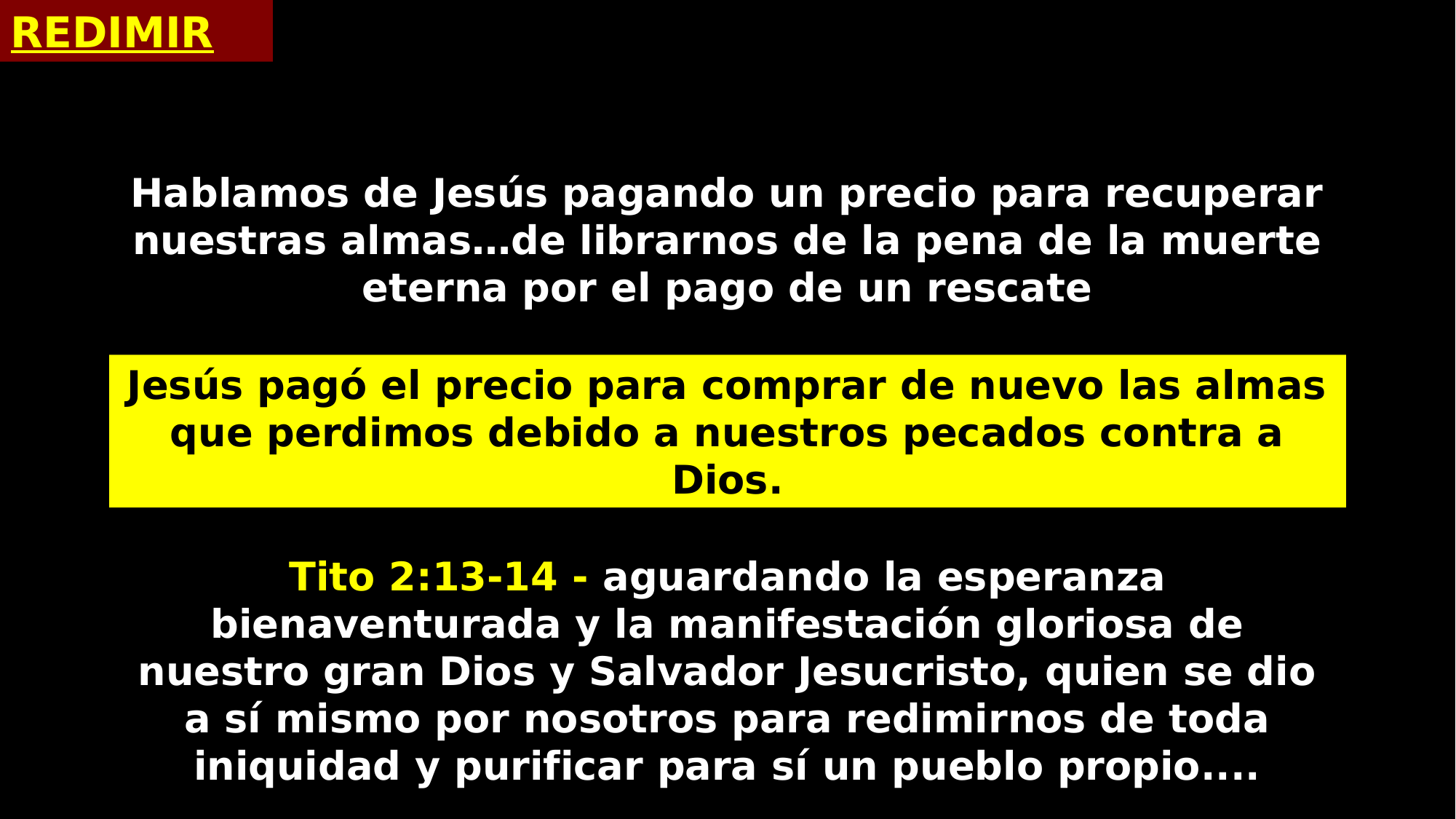

REDIMIR
Hablamos de Jesús pagando un precio para recuperar nuestras almas…de librarnos de la pena de la muerte eterna por el pago de un rescate
Jesús pagó el precio para comprar de nuevo las almas que perdimos debido a nuestros pecados contra a Dios.
Tito 2:13-14 - aguardando la esperanza bienaventurada y la manifestación gloriosa de nuestro gran Dios y Salvador Jesucristo, quien se dio a sí mismo por nosotros para redimirnos de toda iniquidad y purificar para sí un pueblo propio....